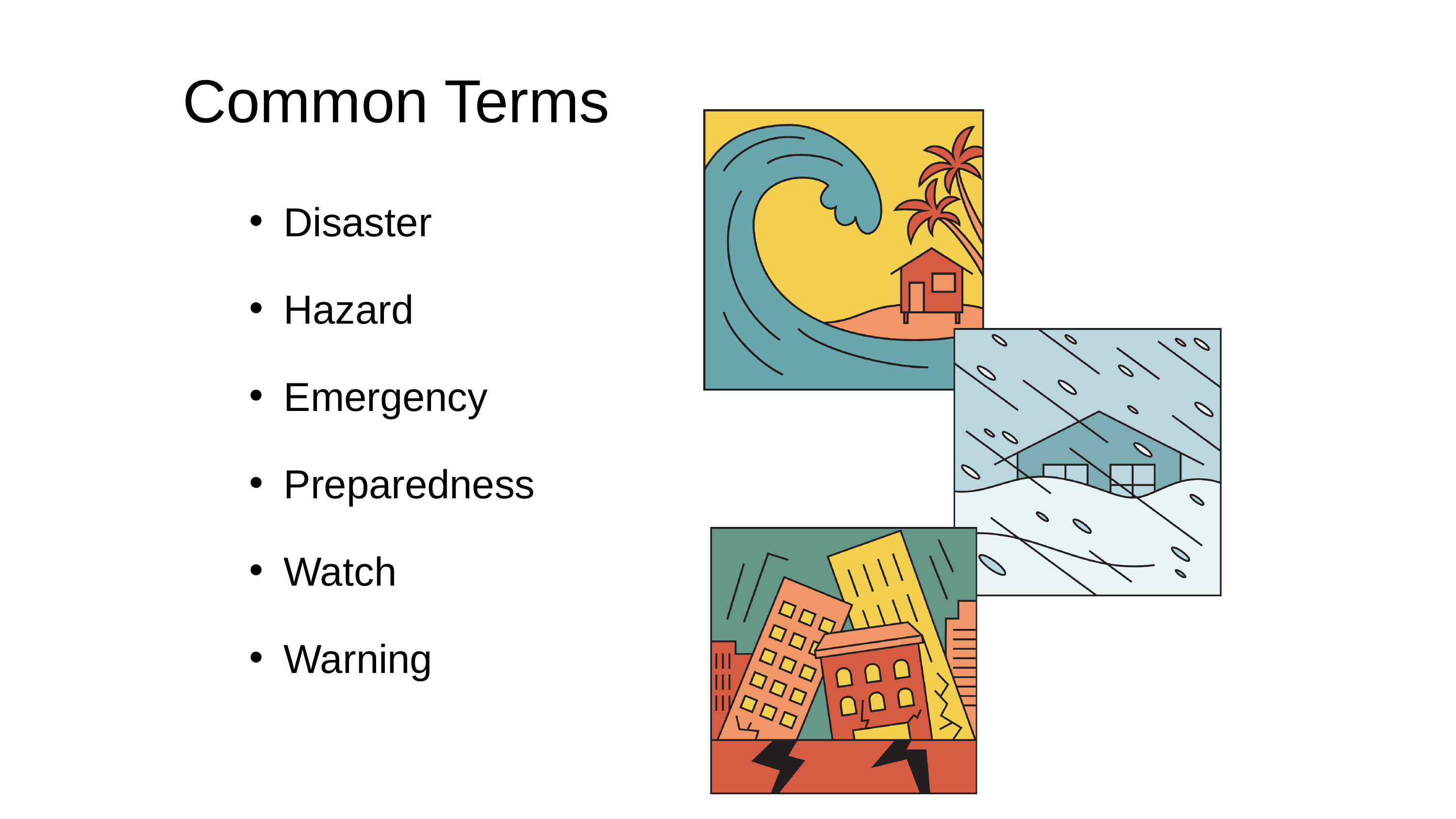

Common Terms

Disaster

Hazard

Emergency

Preparedness

Watch

Warning